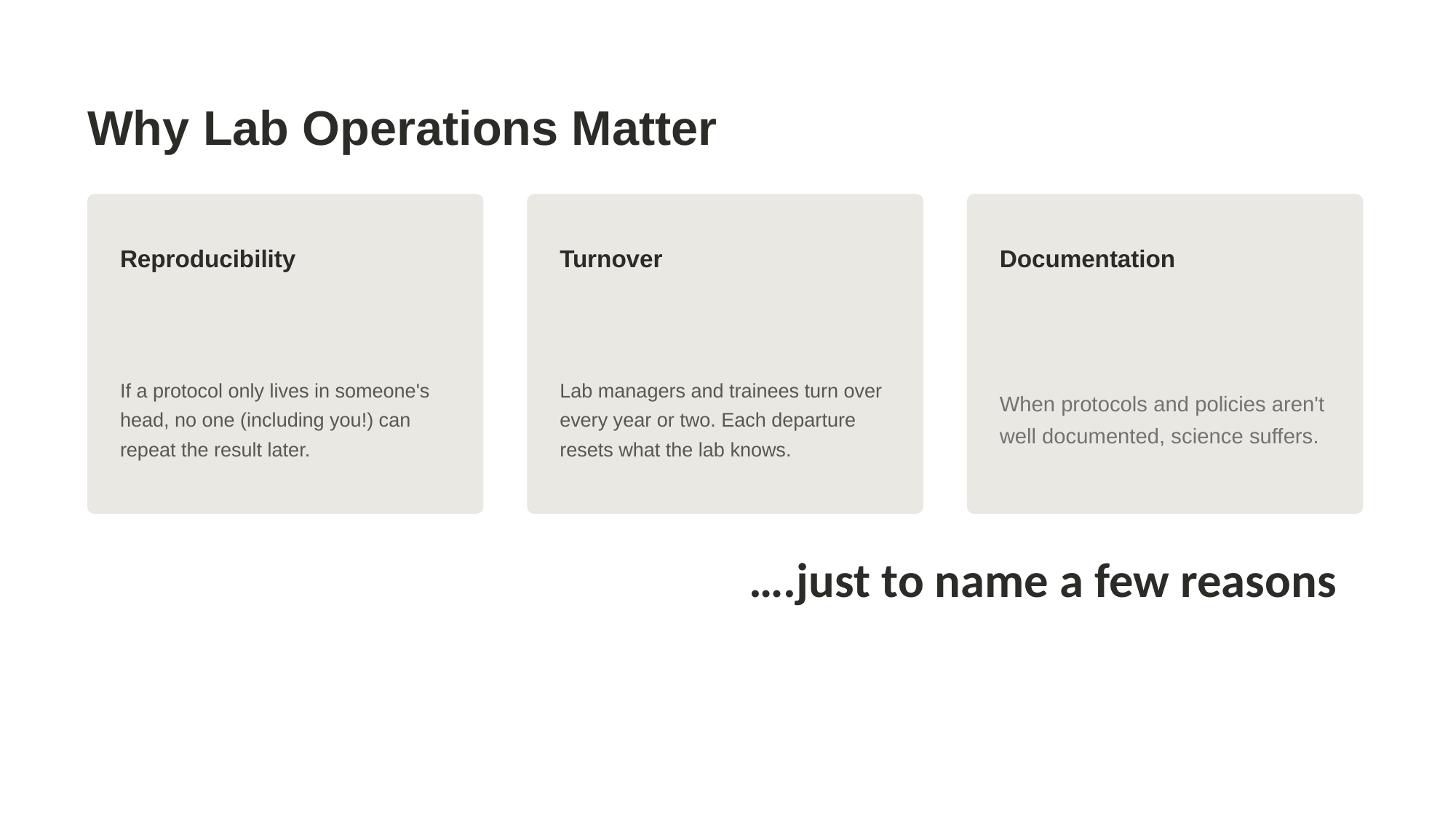

Why Lab Operations Matter

Reproducibility
Turnover
Documentation
If a protocol only lives in someone's head, no one (including you!) can repeat the result later.
Lab managers and trainees turn over every year or two. Each departure resets what the lab knows.
When protocols and policies aren't well documented, science suffers.
….just to name a few reasons